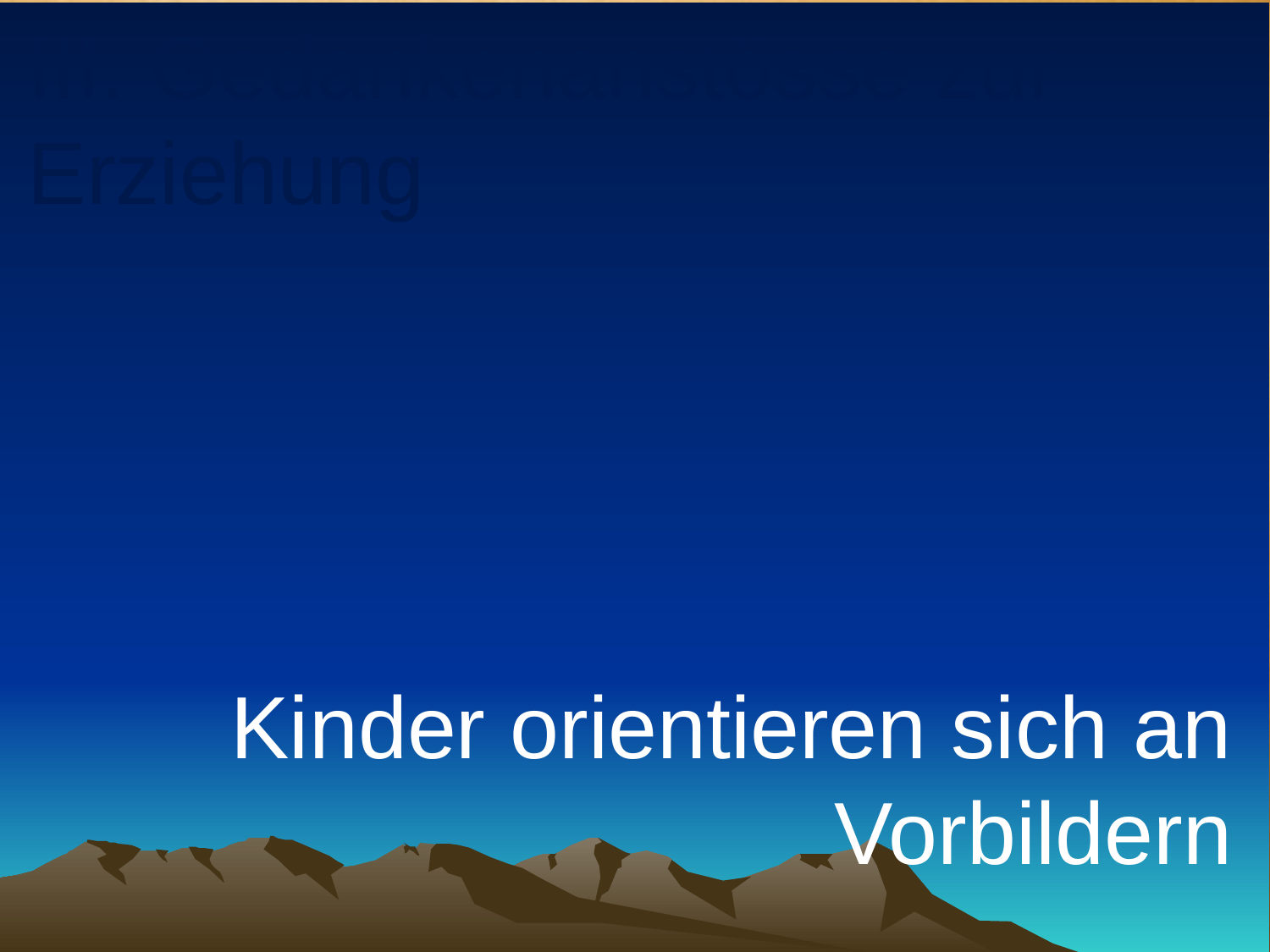

# III. Gedankenanstösse zur Erziehung
Kinder orientieren sich an Vorbildern